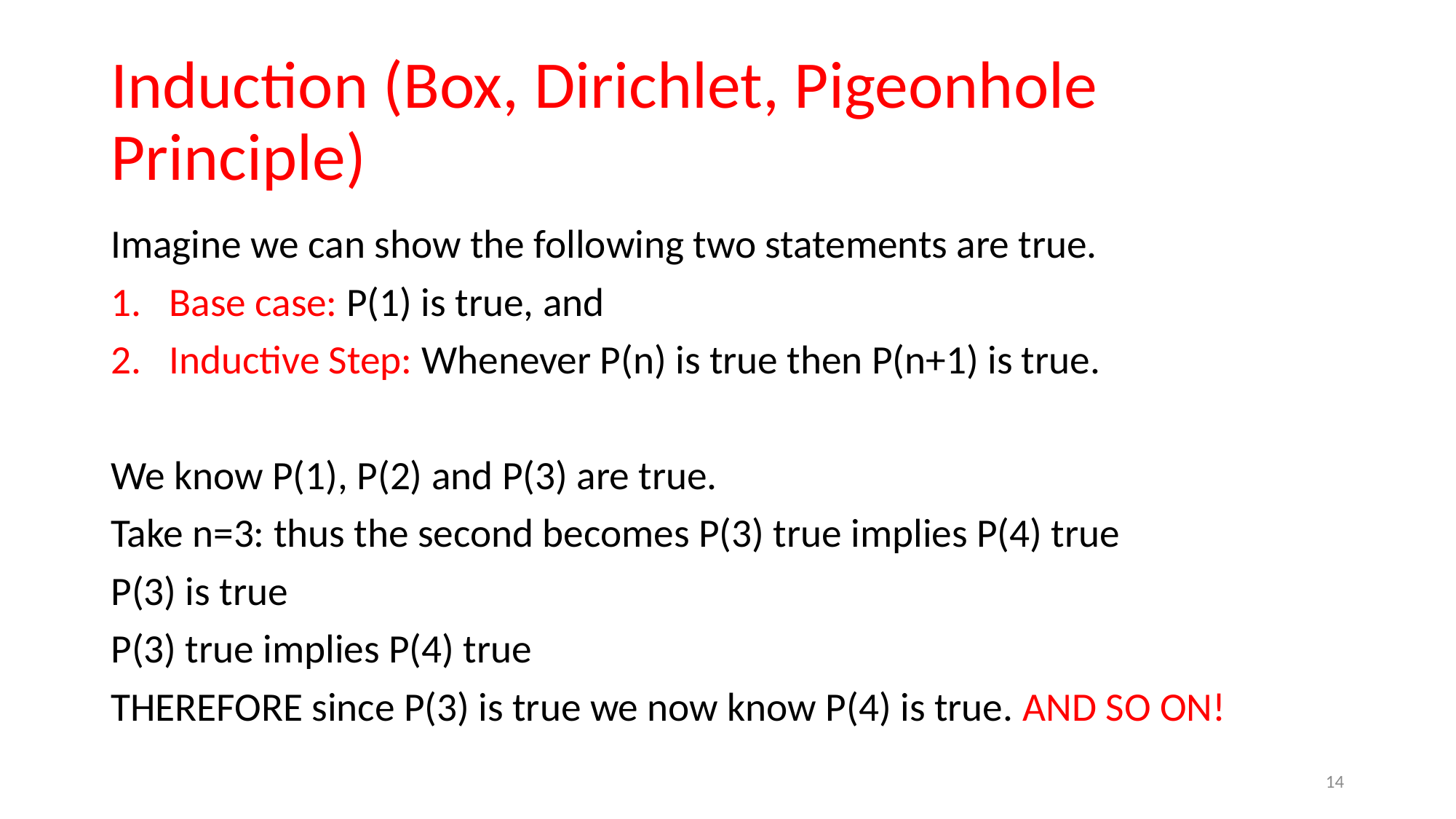

# Induction (Box, Dirichlet, Pigeonhole Principle)
Imagine we can show the following two statements are true.
Base case: P(1) is true, and
Inductive Step: Whenever P(n) is true then P(n+1) is true.

We know P(1), P(2) and P(3) are true.
Take n=3: thus the second becomes P(3) true implies P(4) true
P(3) is true
P(3) true implies P(4) true
THEREFORE since P(3) is true we now know P(4) is true. AND SO ON!

14